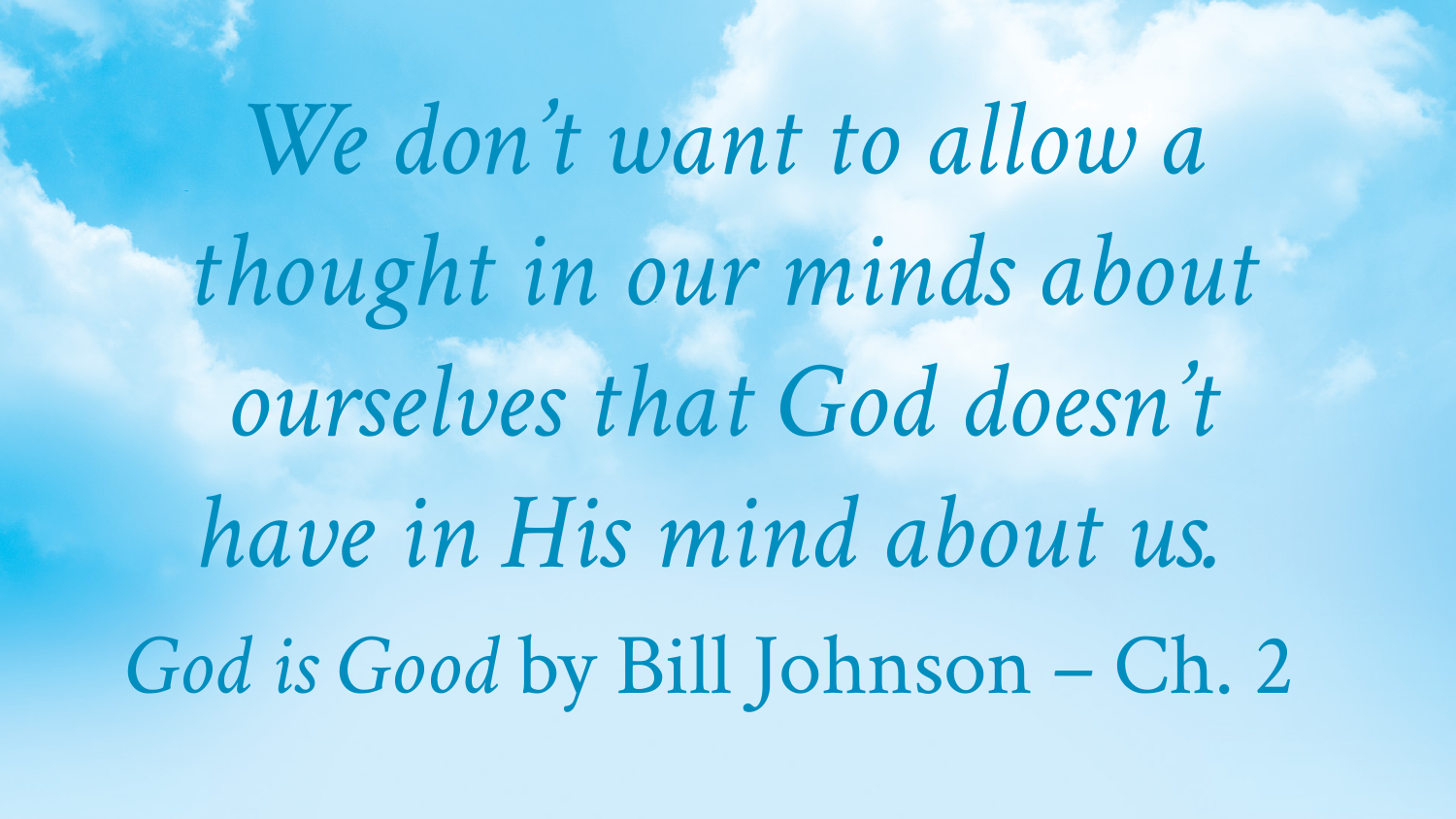

We don’t want to allow a thought in our minds about ourselves that God doesn’t have in His mind about us.
God is Good by Bill Johnson – Ch. 2